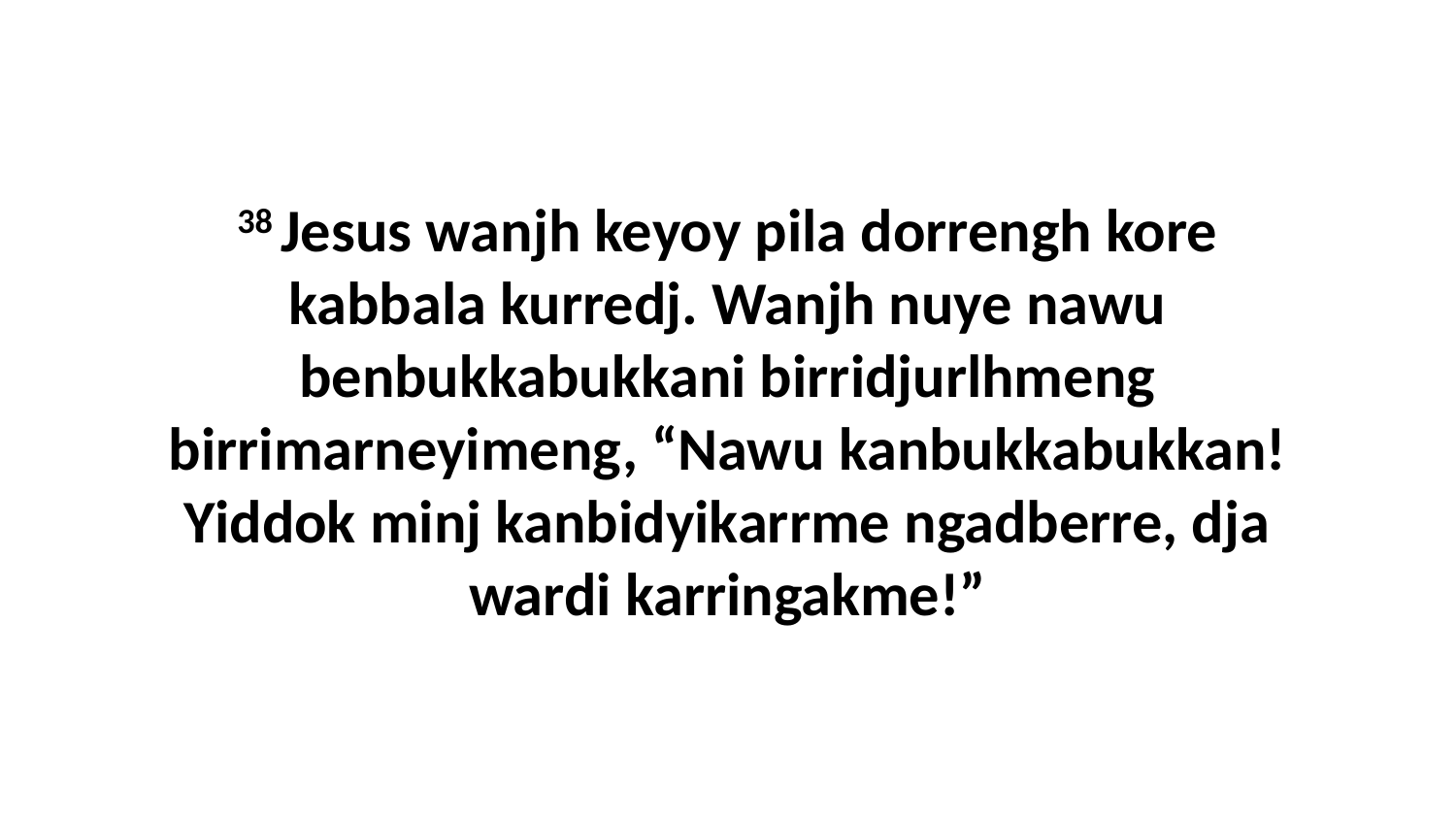

38 Jesus wanjh keyoy pila dorrengh kore kabbala kurredj. Wanjh nuye nawu benbukkabukkani birridjurlhmeng birrimarneyimeng, “Nawu kanbukkabukkan! Yiddok minj kanbidyikarrme ngadberre, dja wardi karringakme!”